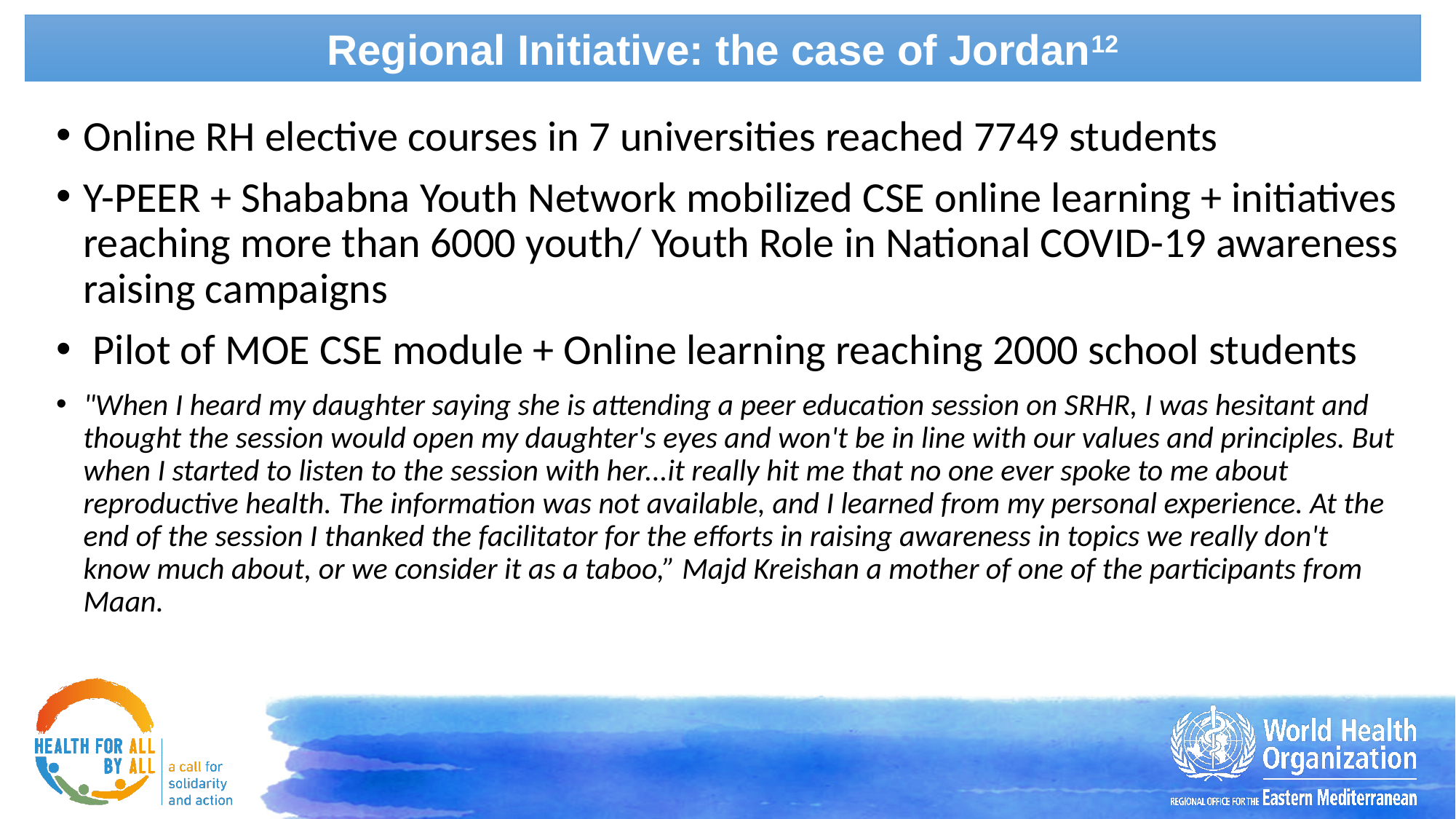

Regional Initiative: the case of Jordan12
Online RH elective courses in 7 universities reached 7749 students
Y-PEER + Shababna Youth Network mobilized CSE online learning + initiatives reaching more than 6000 youth/ Youth Role in National COVID-19 awareness raising campaigns
 Pilot of MOE CSE module + Online learning reaching 2000 school students
"When I heard my daughter saying she is attending a peer education session on SRHR, I was hesitant and thought the session would open my daughter's eyes and won't be in line with our values and principles. But when I started to listen to the session with her...it really hit me that no one ever spoke to me about reproductive health. The information was not available, and I learned from my personal experience. At the end of the session I thanked the facilitator for the efforts in raising awareness in topics we really don't know much about, or we consider it as a taboo,” Majd Kreishan a mother of one of the participants from Maan.
20